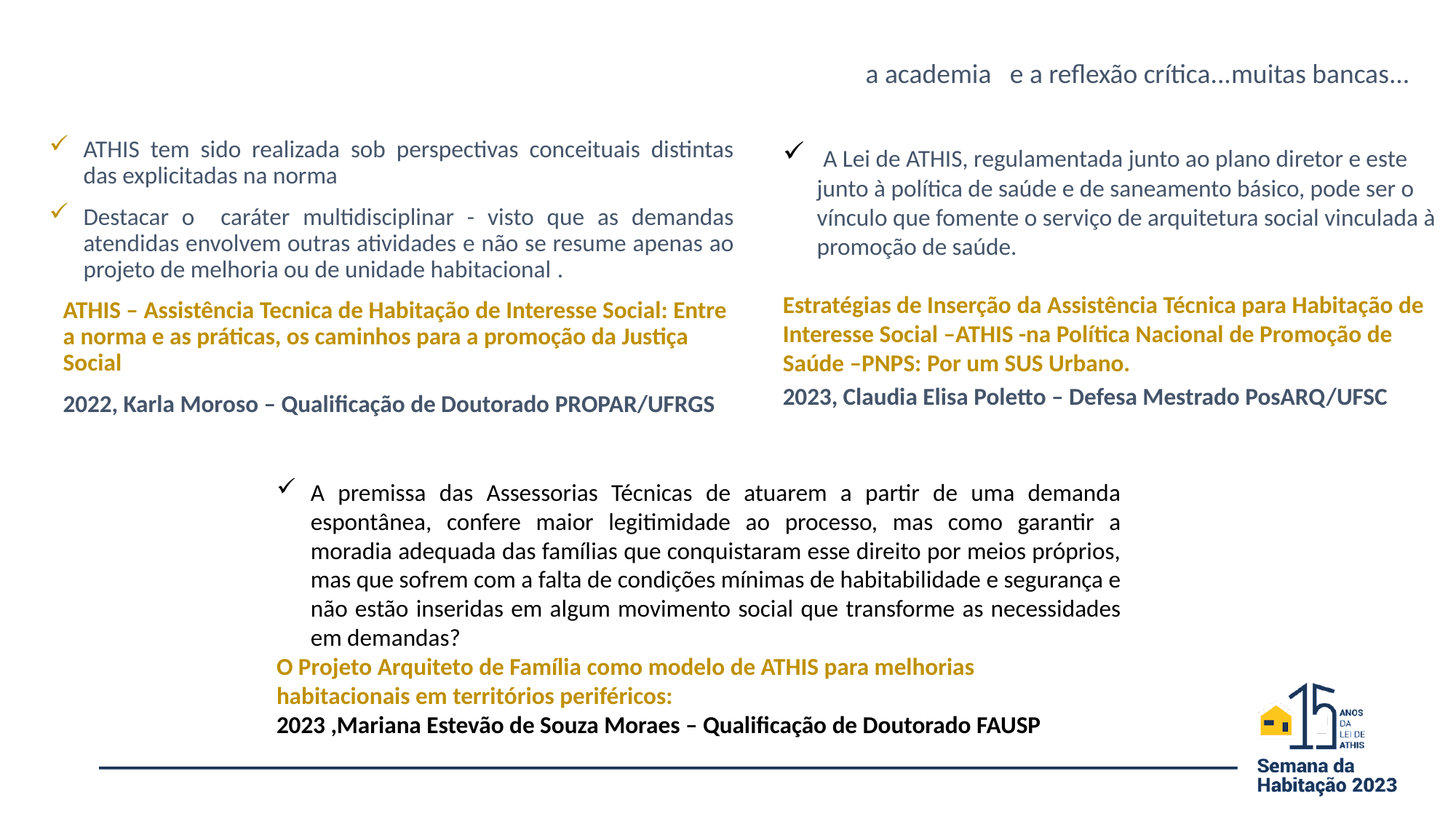

a academia   e a reflexão crítica...muitas bancas...
ATHIS tem sido realizada sob perspectivas conceituais distintas das explicitadas na norma
Destacar o  caráter multidisciplinar - visto que as demandas atendidas envolvem outras atividades e não se resume apenas ao projeto de melhoria ou de unidade habitacional .
ATHIS – Assistência Tecnica de Habitação de Interesse Social: Entre a norma e as práticas, os caminhos para a promoção da Justiça Social
2022, Karla Moroso – Qualificação de Doutorado PROPAR/UFRGS
 A Lei de ATHIS, regulamentada junto ao plano diretor e este junto à política de saúde e de saneamento básico, pode ser o vínculo que fomente o serviço de arquitetura social vinculada à promoção de saúde.

Estratégias de Inserção da Assistência Técnica para Habitação de Interesse Social –ATHIS -na Política Nacional de Promoção de Saúde –PNPS: Por um SUS Urbano.
2023, Claudia Elisa Poletto – Defesa Mestrado PosARQ/UFSC

A premissa das Assessorias Técnicas de atuarem a partir de uma demanda espontânea, confere maior legitimidade ao processo, mas como garantir a moradia adequada das famílias que conquistaram esse direito por meios próprios, mas que sofrem com a falta de condições mínimas de habitabilidade e segurança e não estão inseridas em algum movimento social que transforme as necessidades em demandas?
O Projeto Arquiteto de Família como modelo de ATHIS para melhorias
habitacionais em territórios periféricos:
2023 ,Mariana Estevão de Souza Moraes – Qualificação de Doutorado FAUSP